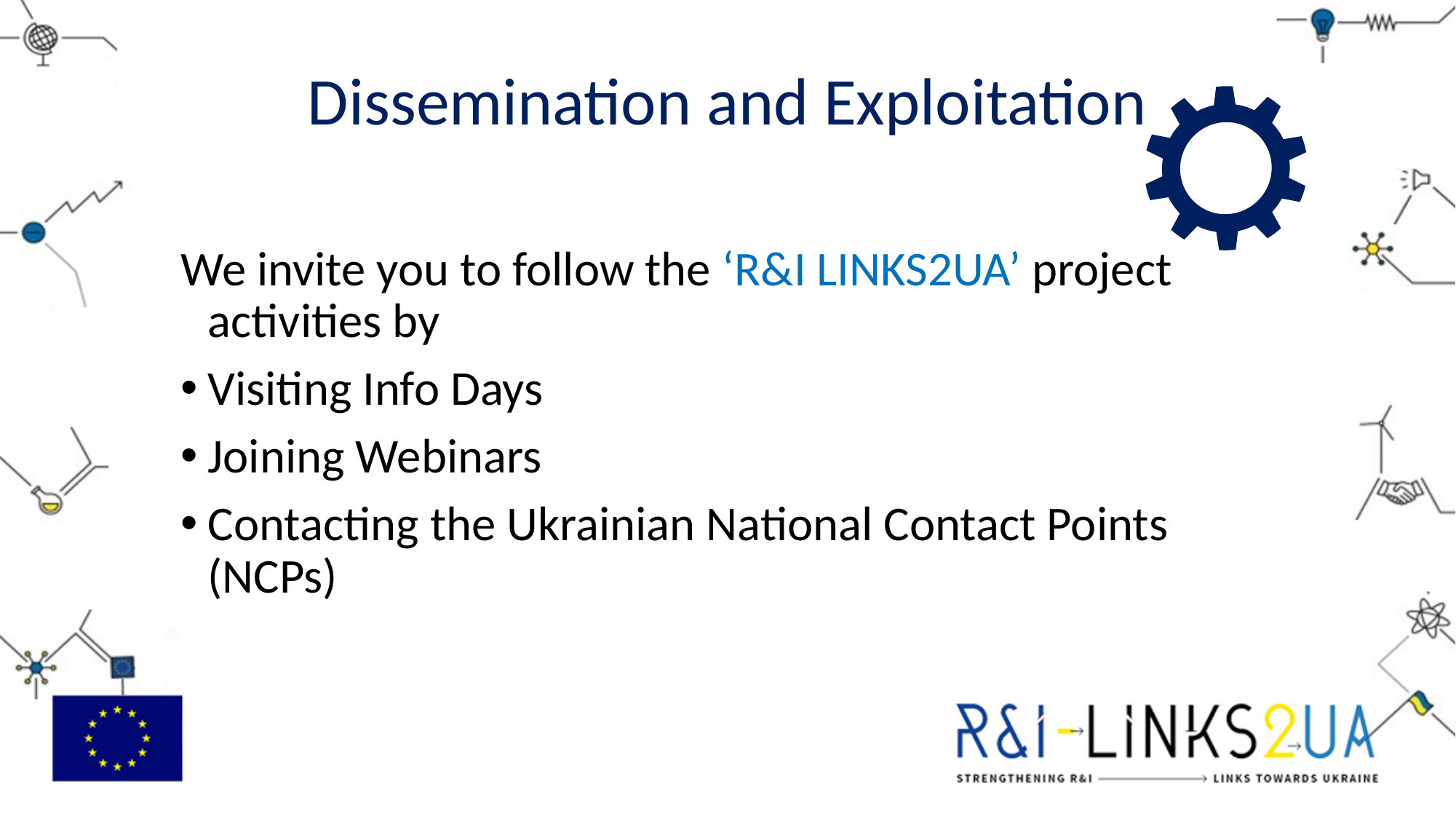

# Dissemination and Exploitation

We invite you to follow the ‘R&I LINKS2UA’ project activities by
Visiting Info Days
Joining Webinars
Contacting the Ukrainian National Contact Points (NCPs)